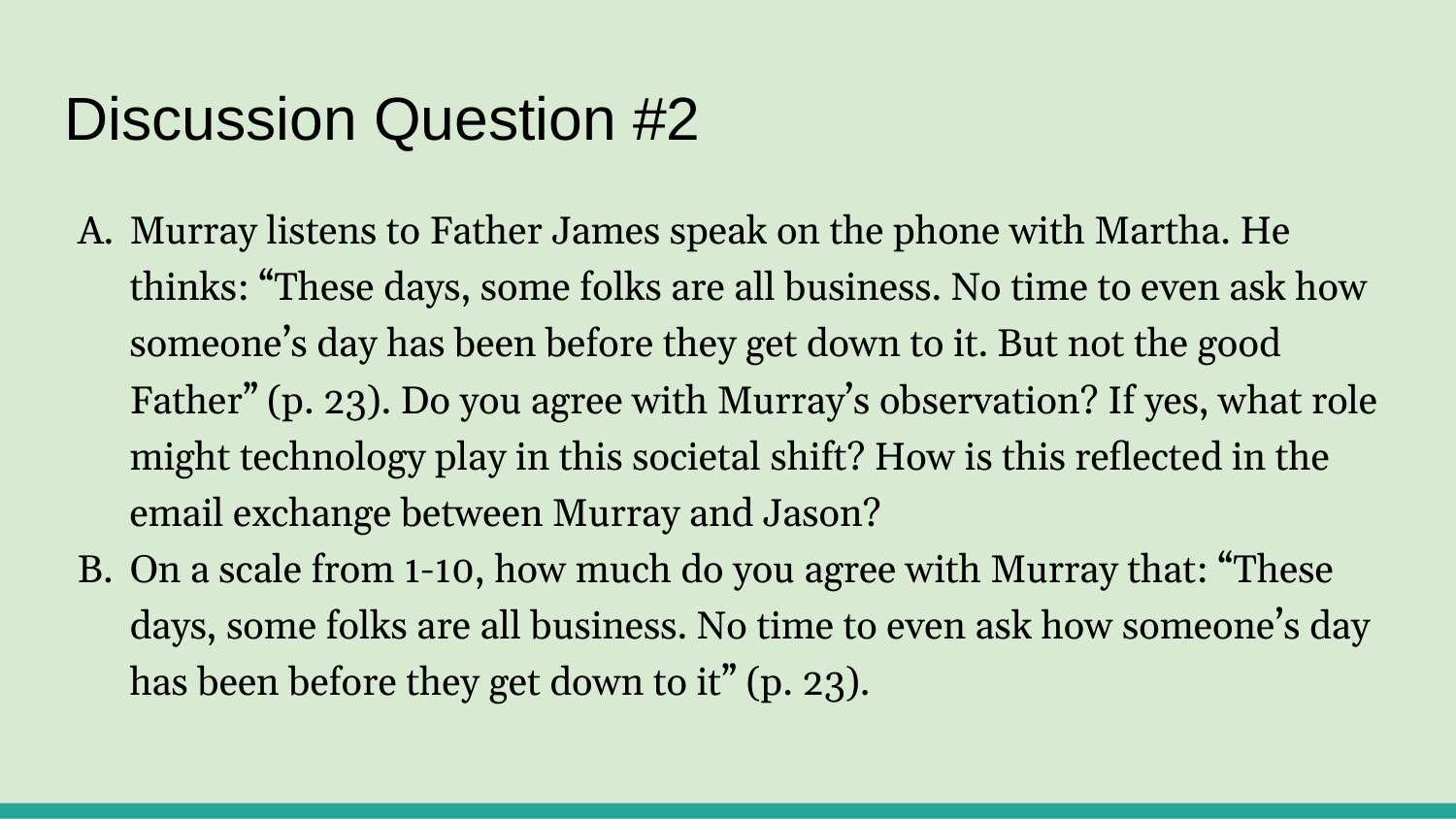

# Discussion Question #2
Murray listens to Father James speak on the phone with Martha. He thinks: “These days, some folks are all business. No time to even ask how someone’s day has been before they get down to it. But not the good Father” (p. 23). Do you agree with Murray’s observation? If yes, what role might technology play in this societal shift? How is this reflected in the email exchange between Murray and Jason?
On a scale from 1-10, how much do you agree with Murray that: “These days, some folks are all business. No time to even ask how someone’s day has been before they get down to it” (p. 23).